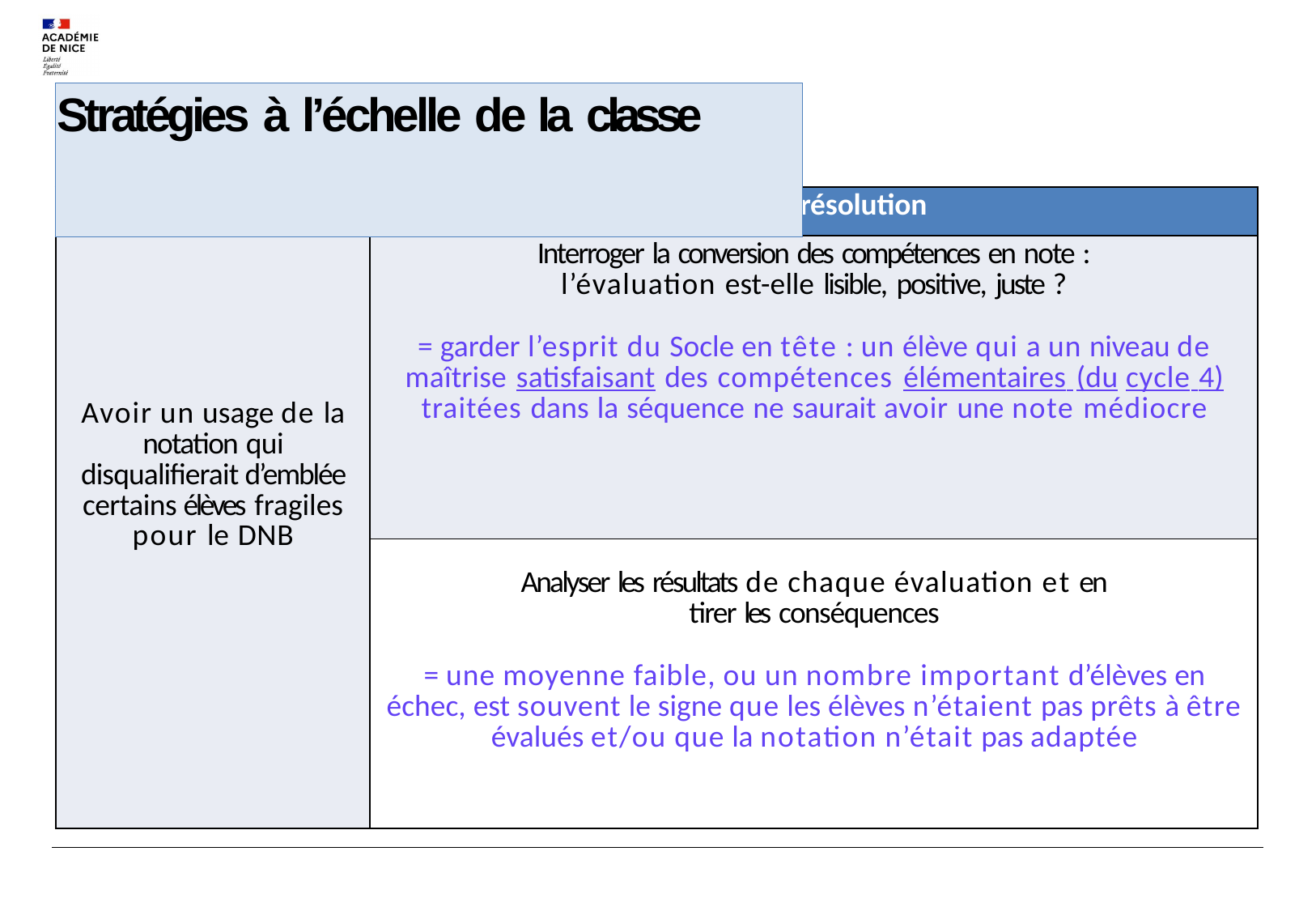

# Stratégies à l’échelle de la classe
| Écueils potentiels | Pistes de résolution |
| --- | --- |
| Avoir un usage de la notation qui disqualifierait d’emblée certains élèves fragiles pour le DNB | Interroger la conversion des compétences en note : l’évaluation est-elle lisible, positive, juste ? = garder l’esprit du Socle en tête : un élève qui a un niveau de maîtrise satisfaisant des compétences élémentaires (du cycle 4) traitées dans la séquence ne saurait avoir une note médiocre |
|  | Analyser les résultats de chaque évaluation et en tirer les conséquences = une moyenne faible, ou un nombre important d’élèves en échec, est souvent le signe que les élèves n’étaient pas prêts à être évalués et/ou que la notation n’était pas adaptée |